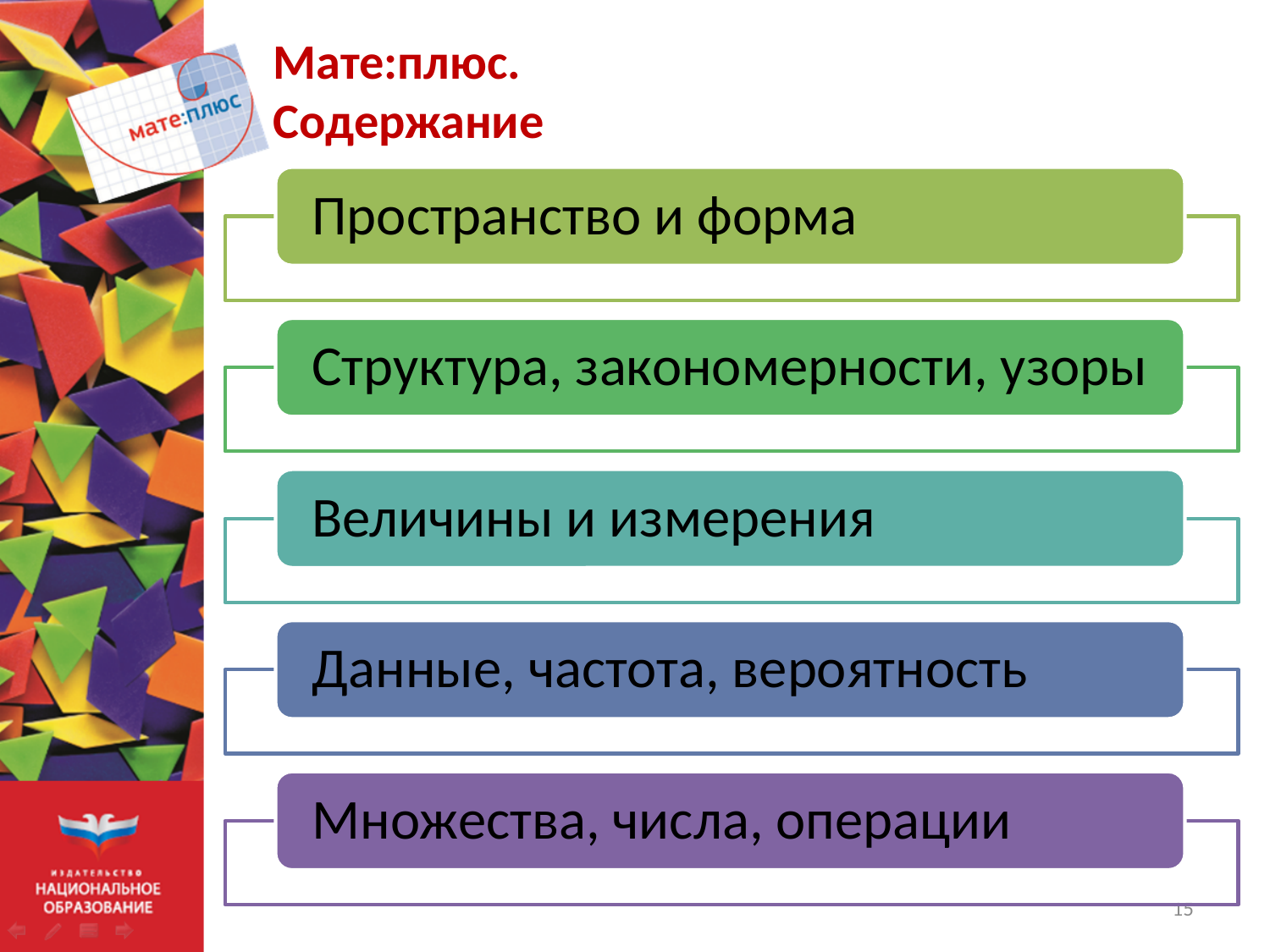

Мате:плюс.
Содержание
Пространство и форма
Структура, закономерности, узоры
Величины и измерения
Данные, частота, вероятность
Множества, числа, операции
15